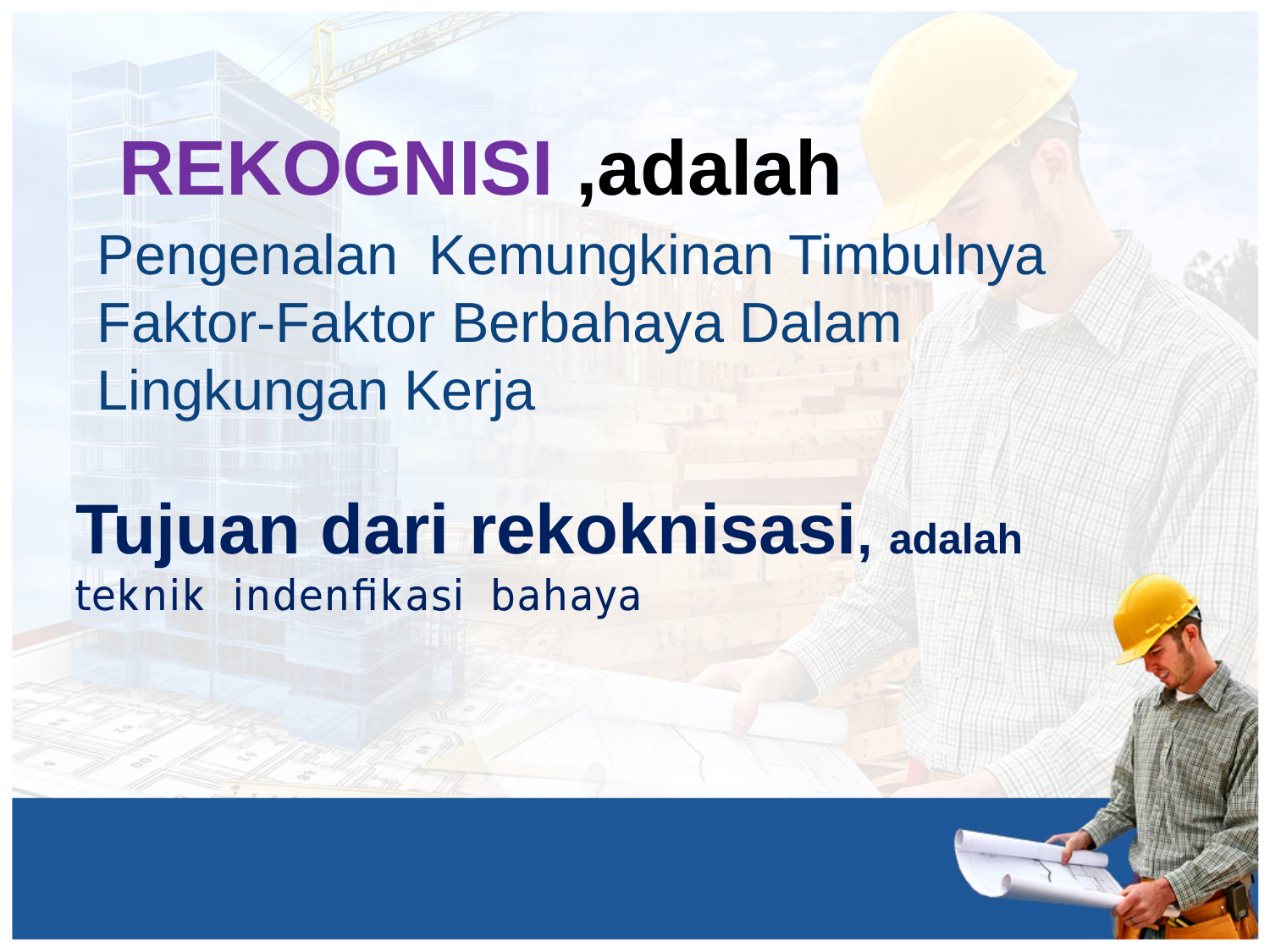

# REKOGNISI ,adalah
Pengenalan  Kemungkinan Timbulnya Faktor-Faktor Berbahaya Dalam Lingkungan Kerja
Tujuan dari rekoknisasi, adalah  teknik  indenfikasi  bahaya